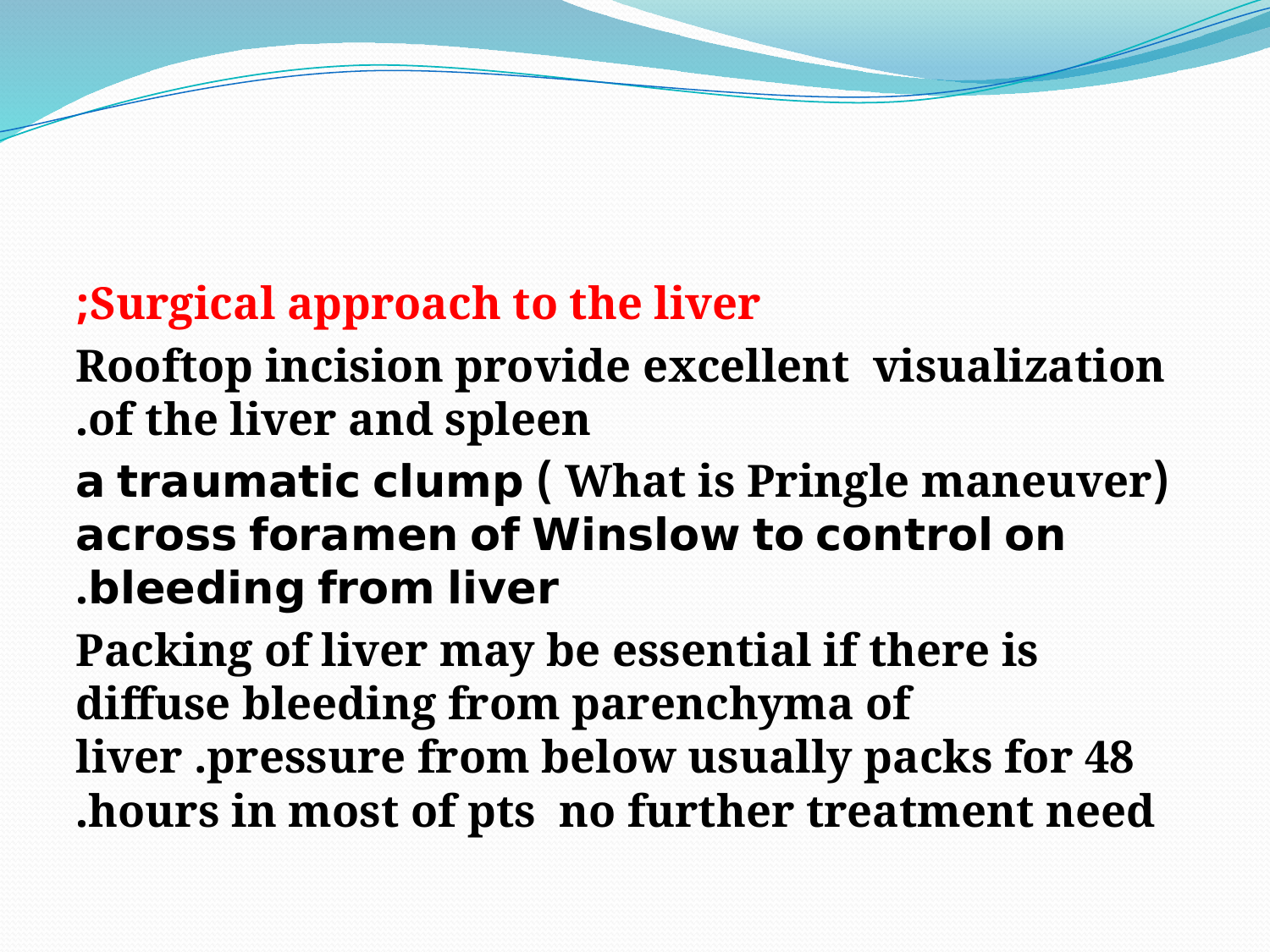

#
Surgical approach to the liver;
Rooftop incision provide excellent  visualization of the liver and spleen.
 (What is Pringle maneuver ) a traumatic clump across foramen of Winslow to control on bleeding from liver.
Packing of liver may be essential if there is diffuse bleeding from parenchyma of  liver .pressure from below usually packs for 48 hours in most of pts  no further treatment need.